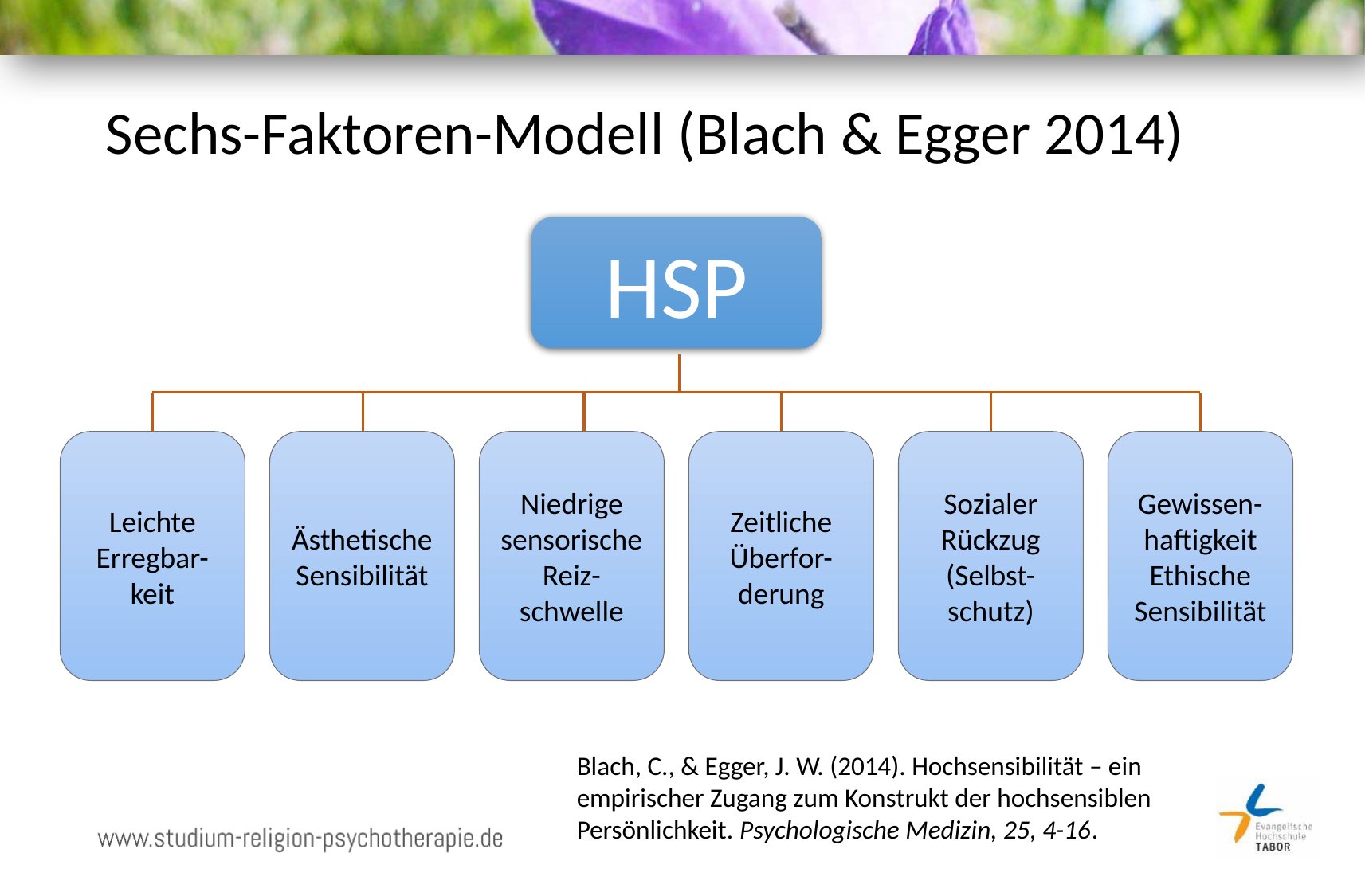

# Sechs-Faktoren-Modell (Blach & Egger 2014)
HSP
Sozialer
Rückzug
(Selbst-schutz)
Gewissen-haftigkeit
Ethische
Sensibilität
Zeitliche Überfor-derung
Niedrige sensorische Reiz-schwelle
Ästhetische Sensibilität
Leichte Erregbar-keit
Blach, C., & Egger, J. W. (2014). Hochsensibilität – ein empirischer Zugang zum Konstrukt der hochsensiblen Persönlichkeit. Psychologische Medizin, 25, 4-16.